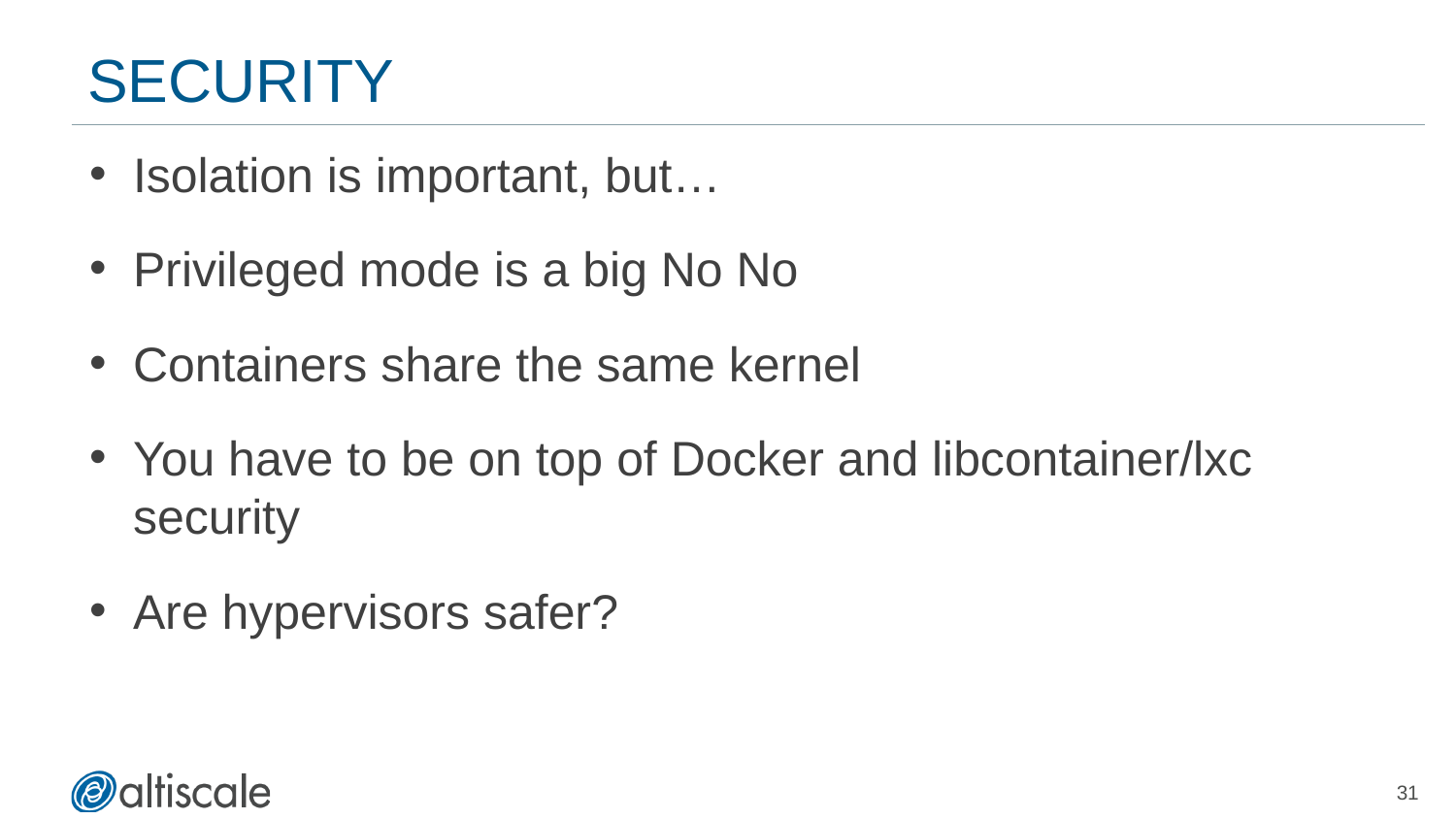

# Security
Isolation is important, but…
Privileged mode is a big No No
Containers share the same kernel
You have to be on top of Docker and libcontainer/lxc security
Are hypervisors safer?
31